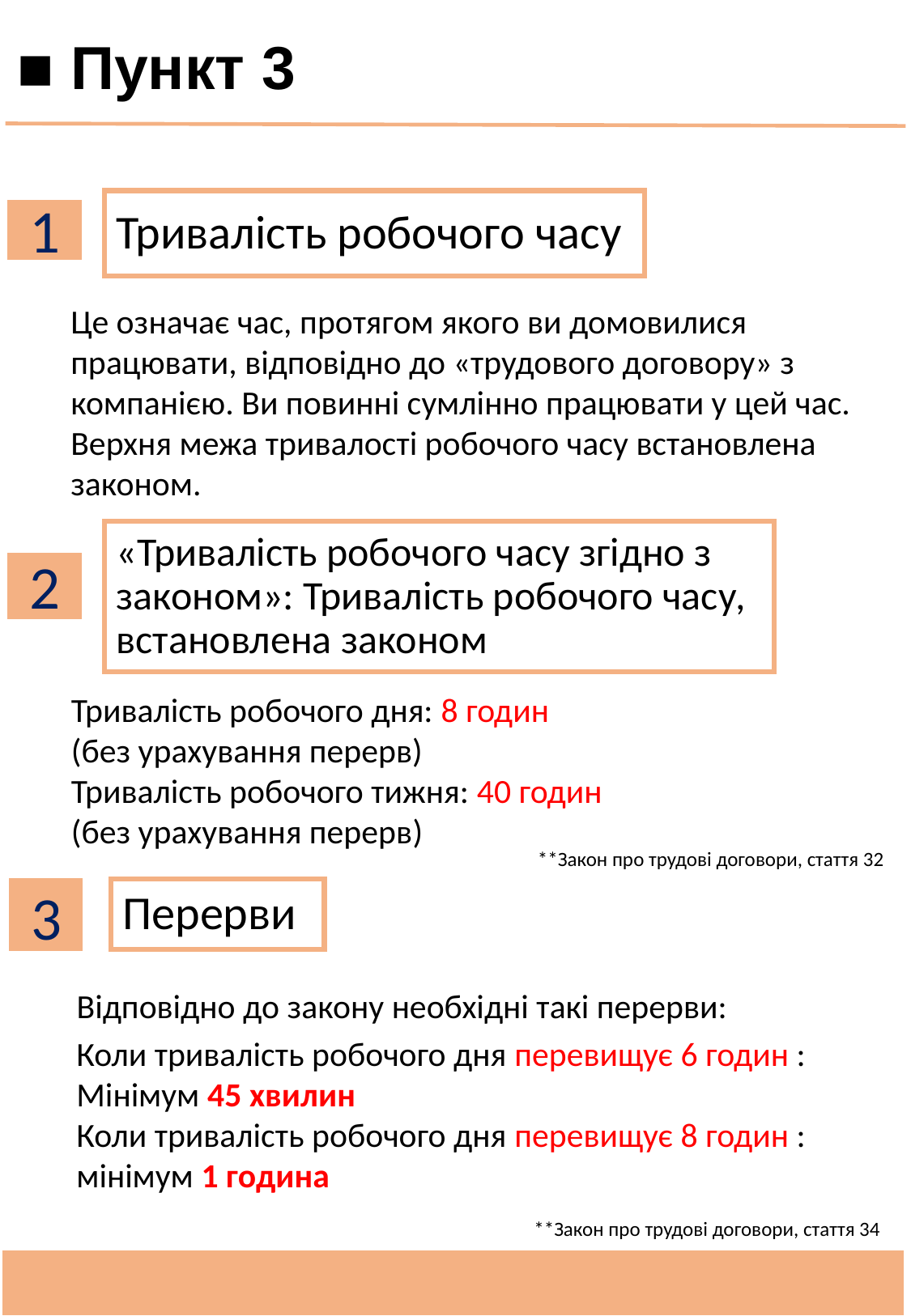

■ Пункт 3
1
Тривалість робочого часу

Це означає час, протягом якого ви домовилися працювати, відповідно до «трудового договору» з компанією. Ви повинні сумлінно працювати у цей час.
Верхня межа тривалості робочого часу встановлена законом.
«Тривалість робочого часу згідно з законом»: Тривалість робочого часу, встановлена законом
2

Тривалість робочого дня: 8 годин
(без урахування перерв)
Тривалість робочого тижня: 40 годин
(без урахування перерв)
**Закон про трудові договори, стаття 32
3

Перерви
Відповідно до закону необхідні такі перерви:
Коли тривалість робочого дня перевищує 6 годин :
Мінімум 45 хвилин
Коли тривалість робочого дня перевищує 8 годин :
мінімум 1 година
**Закон про трудові договори, стаття 34